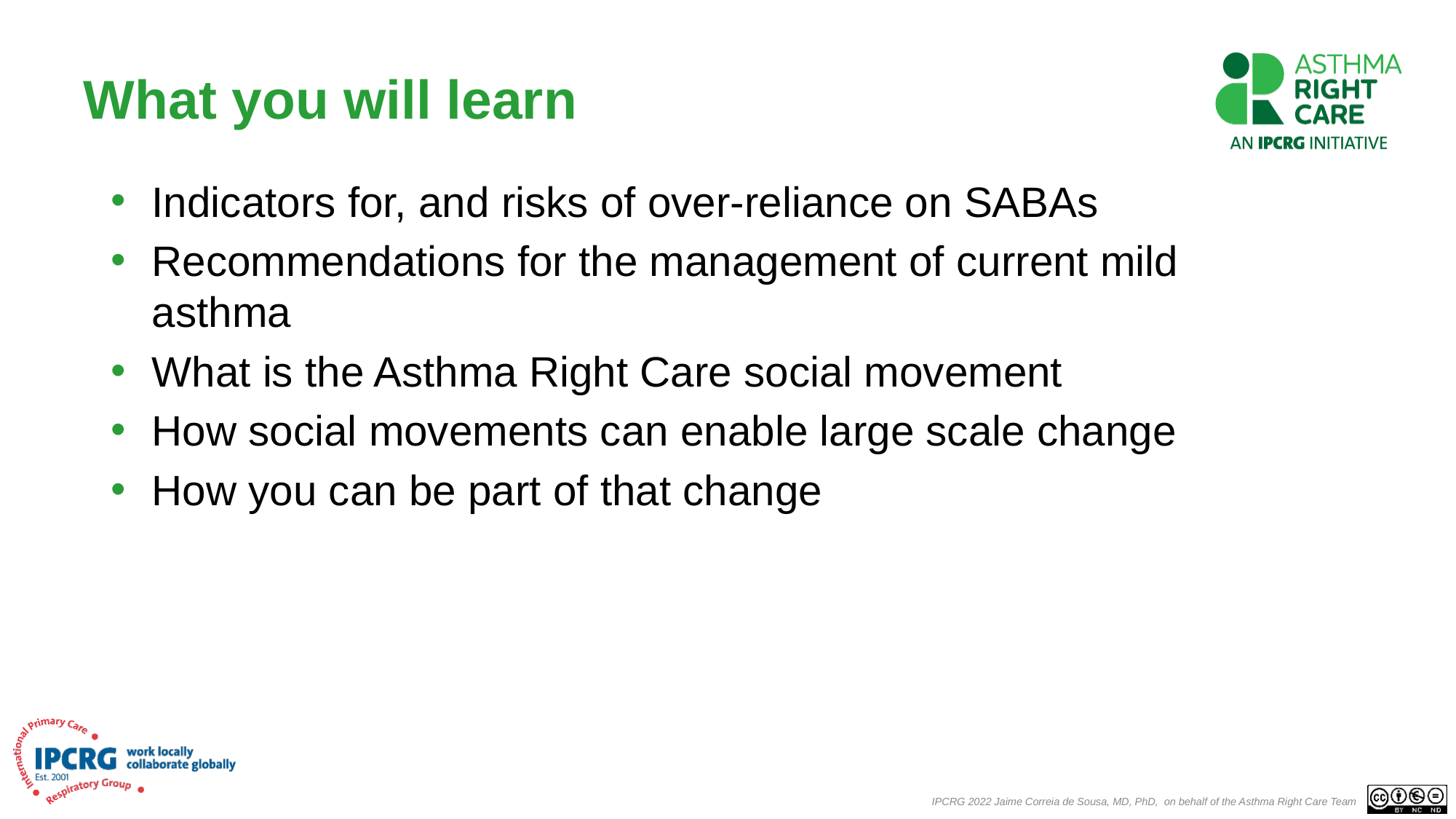

# What you will learn
Indicators for, and risks of over-reliance on SABAs
Recommendations for the management of current mild asthma
What is the Asthma Right Care social movement
How social movements can enable large scale change
How you can be part of that change